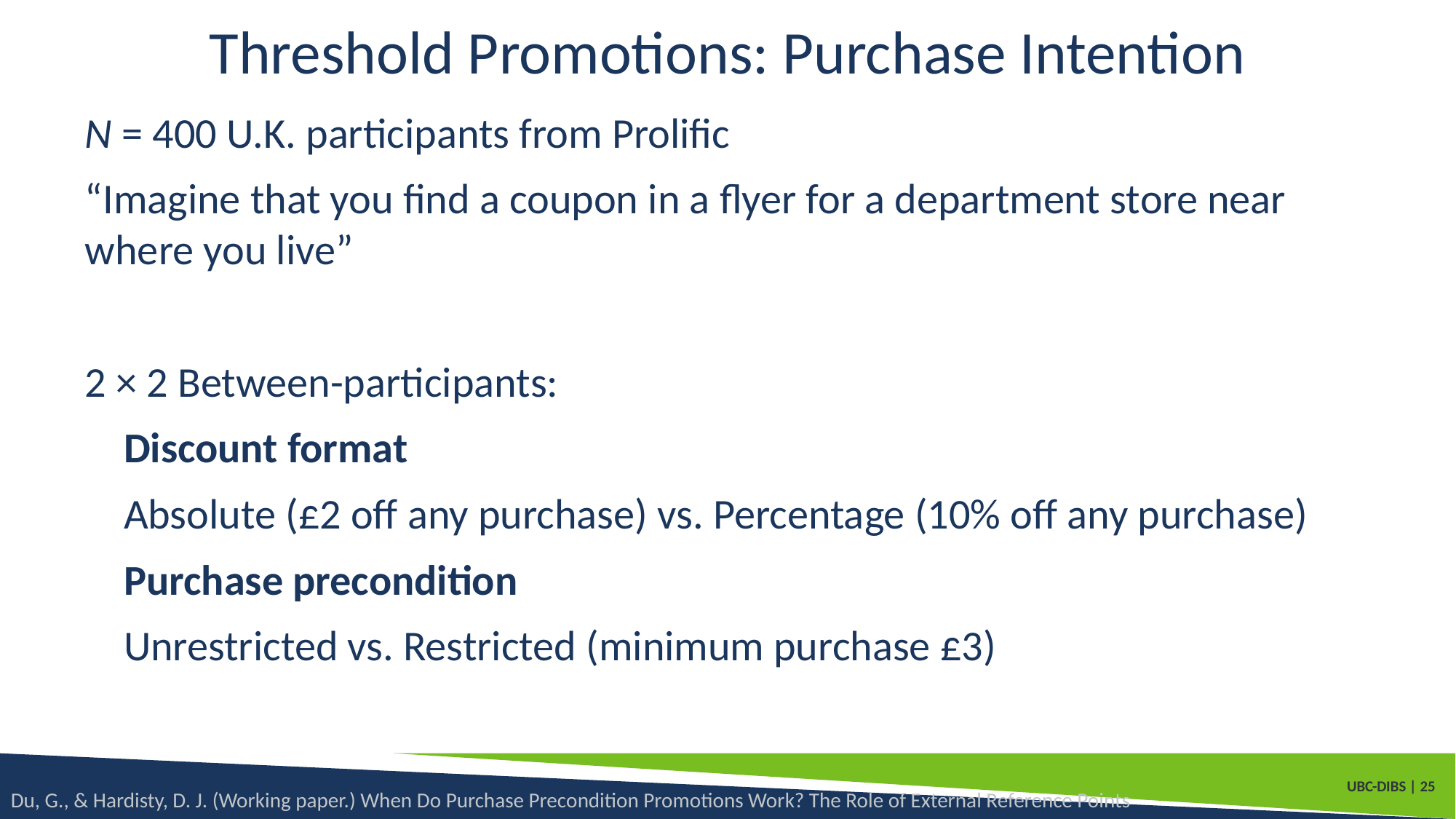

# Threshold Promotions: Purchase Intention
N = 400 U.K. participants from Prolific
“Imagine that you find a coupon in a flyer for a department store near where you live”

2 × 2 Between-participants:
    Discount format
    Absolute (£2 off any purchase) vs. Percentage (10% off any purchase)
    Purchase precondition
    Unrestricted vs. Restricted (minimum purchase £3)

Du, G., & Hardisty, D. J. (Working paper.) When Do Purchase Precondition Promotions Work? The Role of External Reference Points